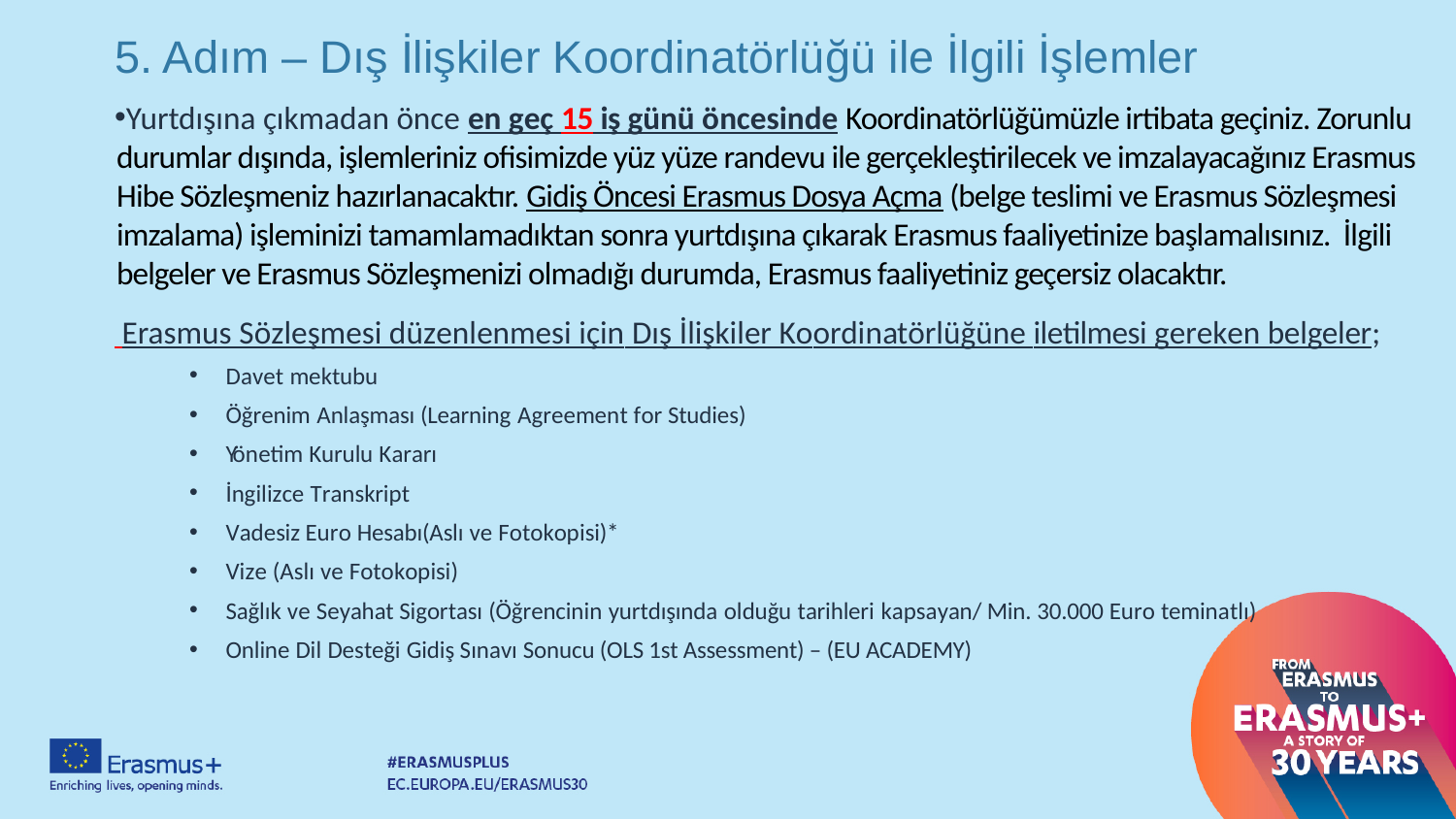

# 5. Adım – Dış İlişkiler Koordinatörlüğü ile İlgili İşlemler
Yurtdışına çıkmadan önce en geç 15 iş günü öncesinde Koordinatörlüğümüzle irtibata geçiniz. Zorunlu durumlar dışında, işlemleriniz ofisimizde yüz yüze randevu ile gerçekleştirilecek ve imzalayacağınız Erasmus Hibe Sözleşmeniz hazırlanacaktır. Gidiş Öncesi Erasmus Dosya Açma (belge teslimi ve Erasmus Sözleşmesi imzalama) işleminizi tamamlamadıktan sonra yurtdışına çıkarak Erasmus faaliyetinize başlamalısınız.  İlgili belgeler ve Erasmus Sözleşmenizi olmadığı durumda, Erasmus faaliyetiniz geçersiz olacaktır.
 Erasmus Sözleşmesi düzenlenmesi için Dış İlişkiler Koordinatörlüğüne iletilmesi gereken belgeler;
Davet mektubu
Öğrenim Anlaşması (Learning Agreement for Studies)
Yönetim Kurulu Kararı
İngilizce Transkript
Vadesiz Euro Hesabı(Aslı ve Fotokopisi)*
Vize (Aslı ve Fotokopisi)
Sağlık ve Seyahat Sigortası (Öğrencinin yurtdışında olduğu tarihleri kapsayan/ Min. 30.000 Euro teminatlı)
Online Dil Desteği Gidiş Sınavı Sonucu (OLS 1st Assessment) – (EU ACADEMY)